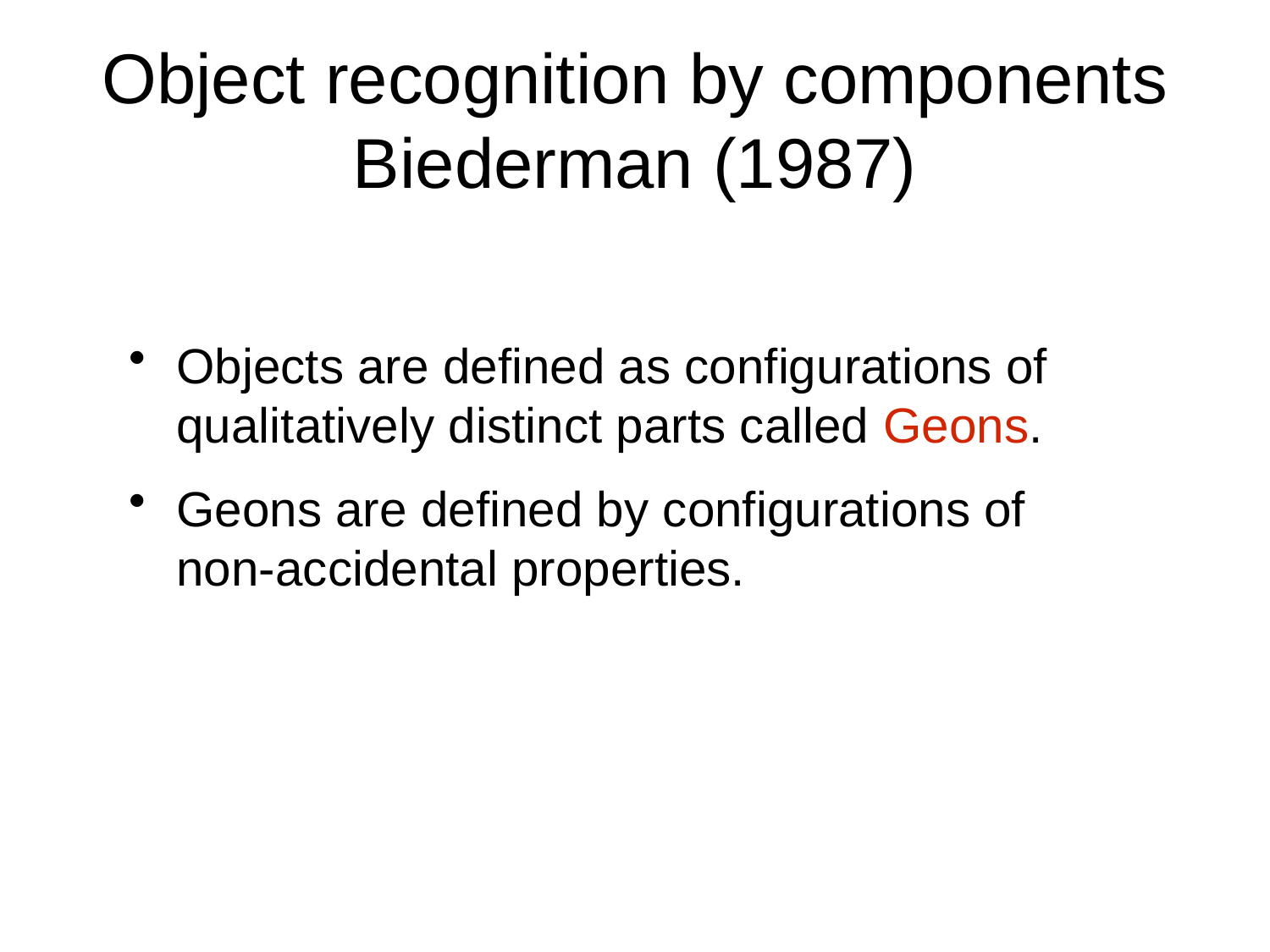

Object recognition by components Biederman (1987)
Objects are defined as configurations of qualitatively distinct parts called Geons.
Geons are defined by configurations of non-accidental properties.